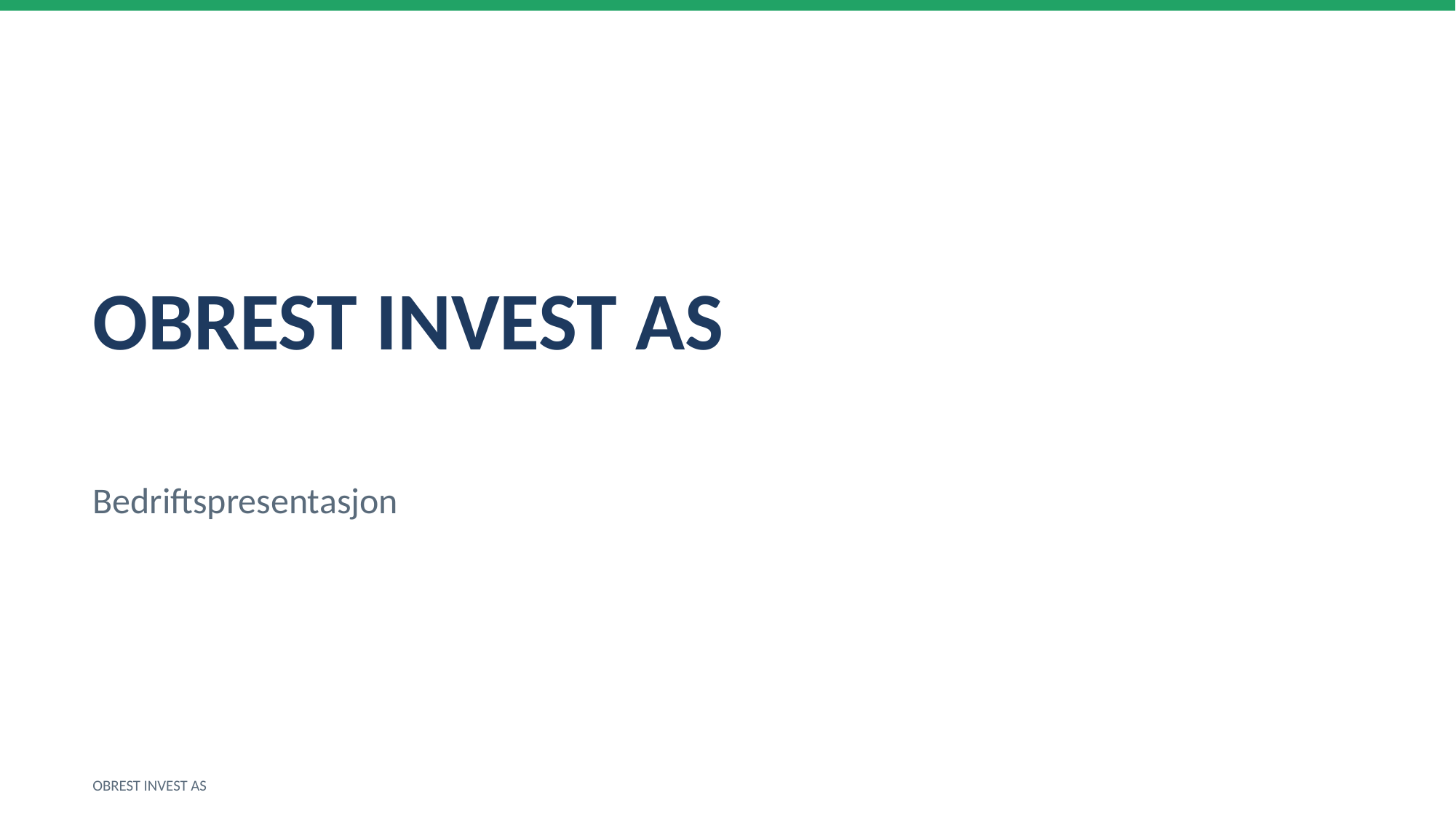

OBREST INVEST AS
Bedriftspresentasjon
OBREST INVEST AS